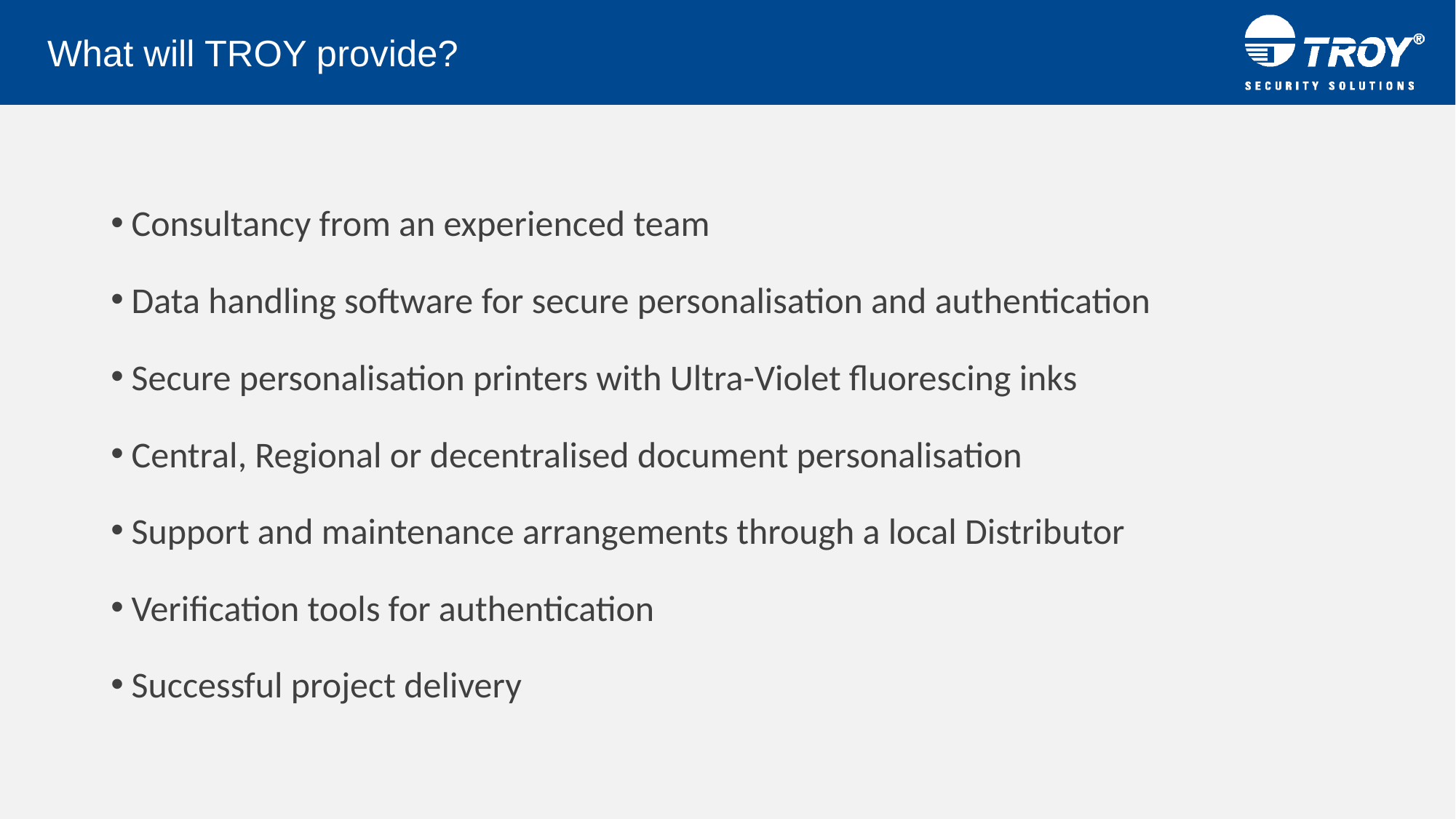

# What will TROY provide?
Consultancy from an experienced team
Data handling software for secure personalisation and authentication
Secure personalisation printers with Ultra-Violet fluorescing inks
Central, Regional or decentralised document personalisation
Support and maintenance arrangements through a local Distributor
Verification tools for authentication
Successful project delivery